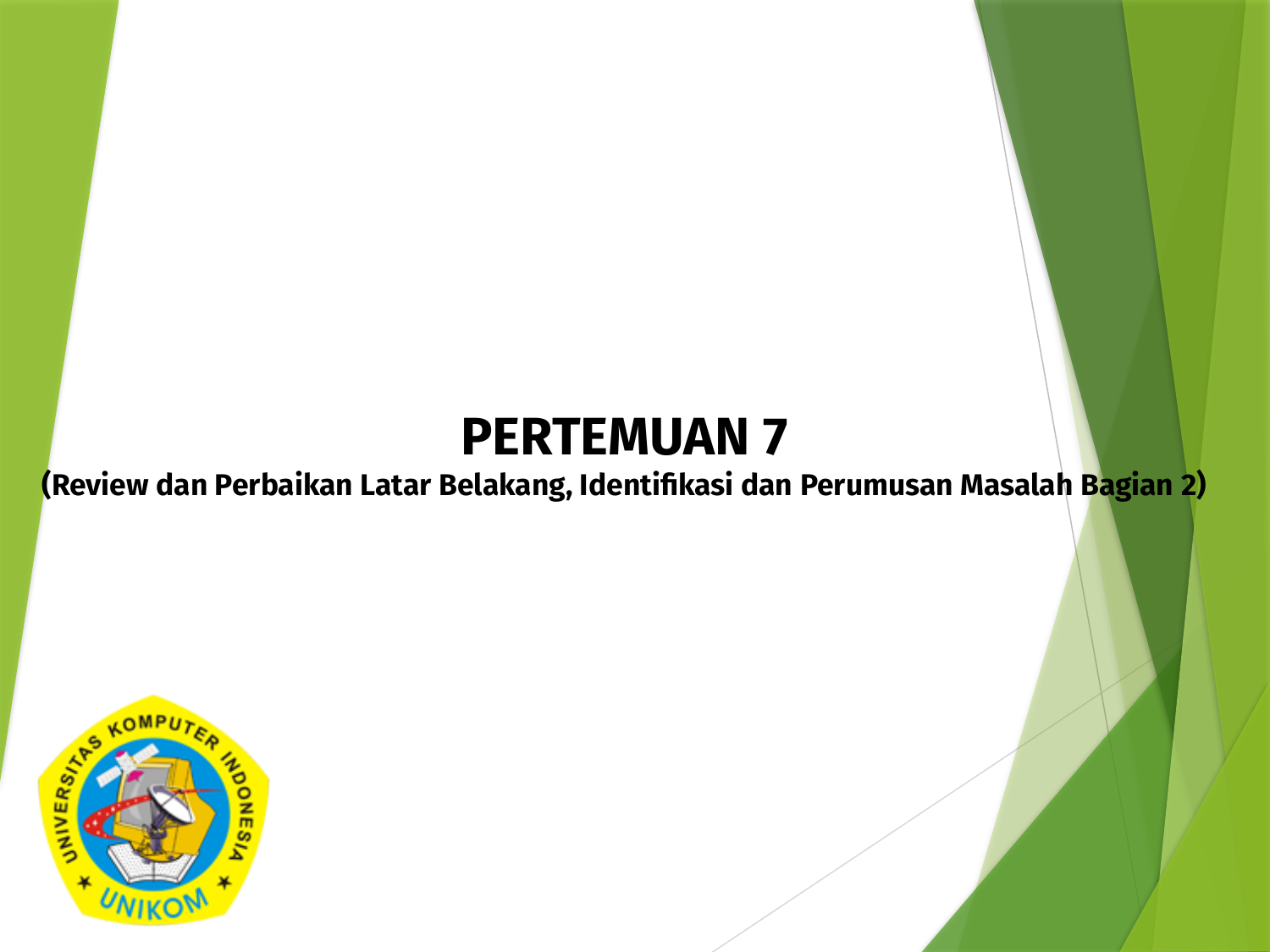

# PERTEMUAN 7 (Review dan Perbaikan Latar Belakang, Identifikasi dan Perumusan Masalah Bagian 2)